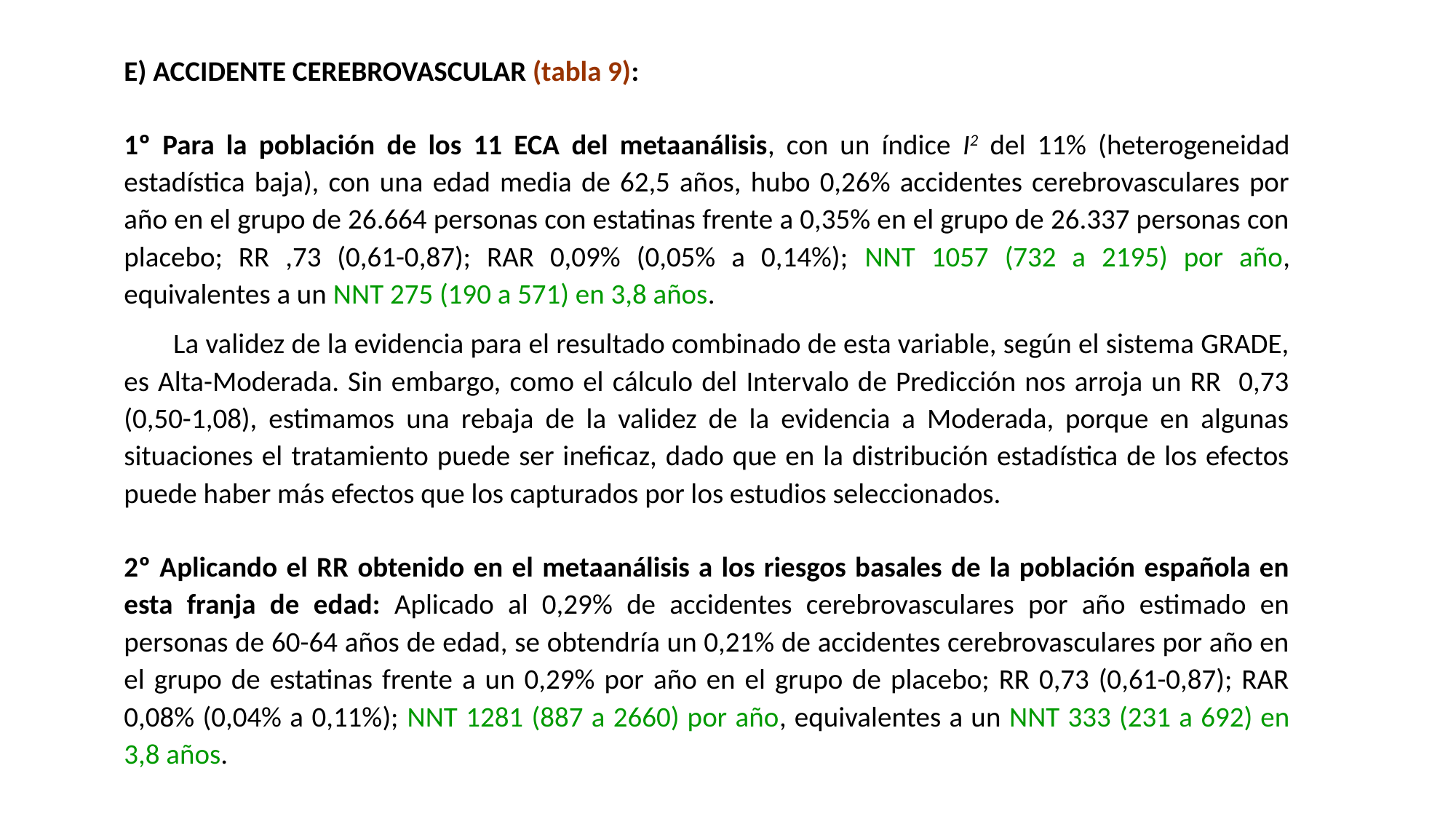

E) ACCIDENTE CEREBROVASCULAR (tabla 9):

1º Para la población de los 11 ECA del metaanálisis, con un índice I2 del 11% (heterogeneidad estadística baja), con una edad media de 62,5 años, hubo 0,26% accidentes cerebrovasculares por año en el grupo de 26.664 personas con estatinas frente a 0,35% en el grupo de 26.337 personas con placebo; RR ,73 (0,61-0,87); RAR 0,09% (0,05% a 0,14%); NNT 1057 (732 a 2195) por año, equivalentes a un NNT 275 (190 a 571) en 3,8 años.
La validez de la evidencia para el resultado combinado de esta variable, según el sistema GRADE, es Alta-Moderada. Sin embargo, como el cálculo del Intervalo de Predicción nos arroja un RR  0,73 (0,50-1,08), estimamos una rebaja de la validez de la evidencia a Moderada, porque en algunas situaciones el tratamiento puede ser ineficaz, dado que en la distribución estadística de los efectos puede haber más efectos que los capturados por los estudios seleccionados.

2º Aplicando el RR obtenido en el metaanálisis a los riesgos basales de la población española en esta franja de edad: Aplicado al 0,29% de accidentes cerebrovasculares por año estimado en personas de 60-64 años de edad, se obtendría un 0,21% de accidentes cerebrovasculares por año en el grupo de estatinas frente a un 0,29% por año en el grupo de placebo; RR 0,73 (0,61-0,87); RAR 0,08% (0,04% a 0,11%); NNT 1281 (887 a 2660) por año, equivalentes a un NNT 333 (231 a 692) en 3,8 años.